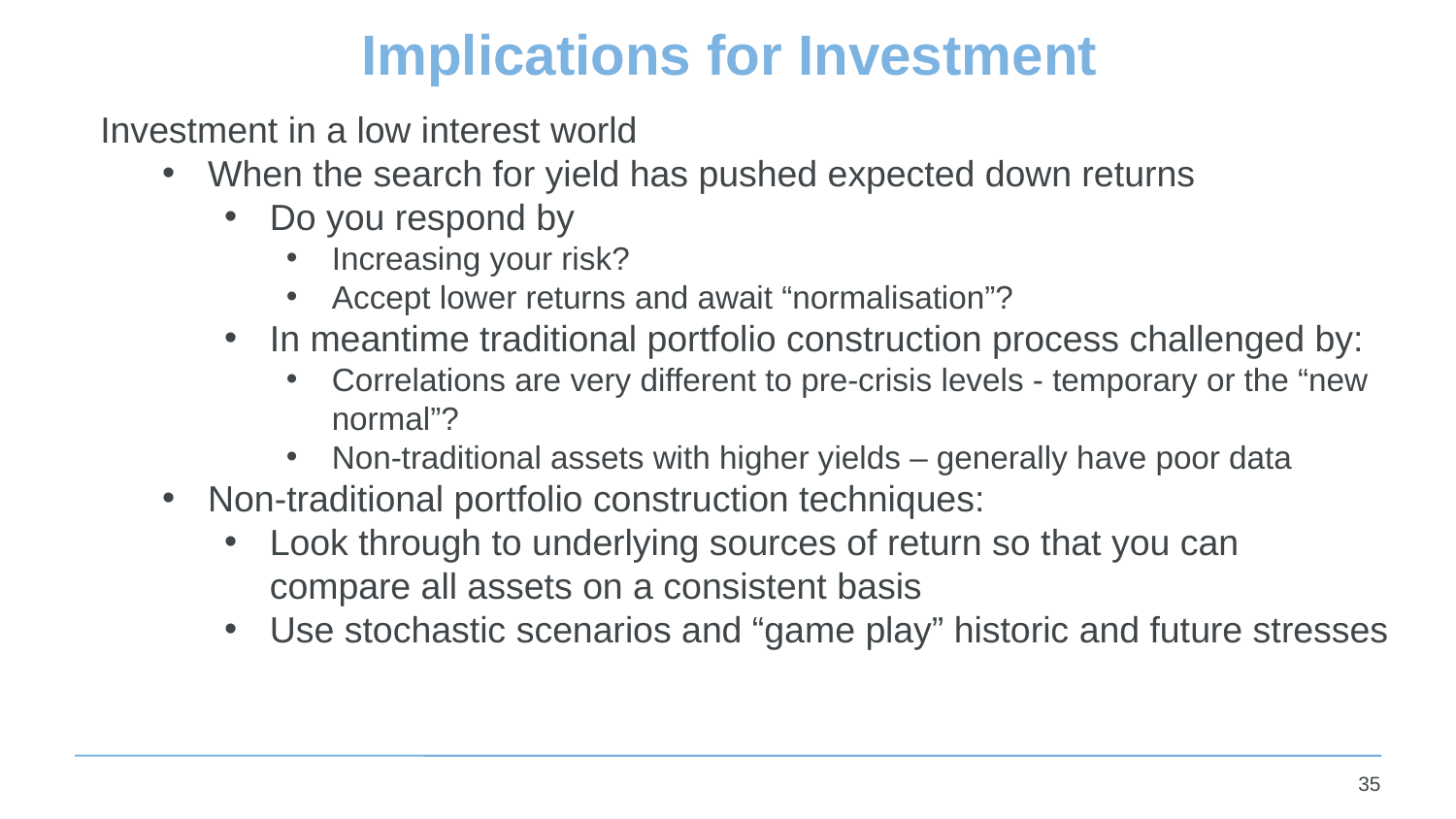

# Implications for Investment
Investment in a low interest world
When the search for yield has pushed expected down returns
Do you respond by
Increasing your risk?
Accept lower returns and await “normalisation”?
In meantime traditional portfolio construction process challenged by:
Correlations are very different to pre-crisis levels - temporary or the “new normal”?
Non-traditional assets with higher yields – generally have poor data
Non-traditional portfolio construction techniques:
Look through to underlying sources of return so that you can compare all assets on a consistent basis
Use stochastic scenarios and “game play” historic and future stresses

35